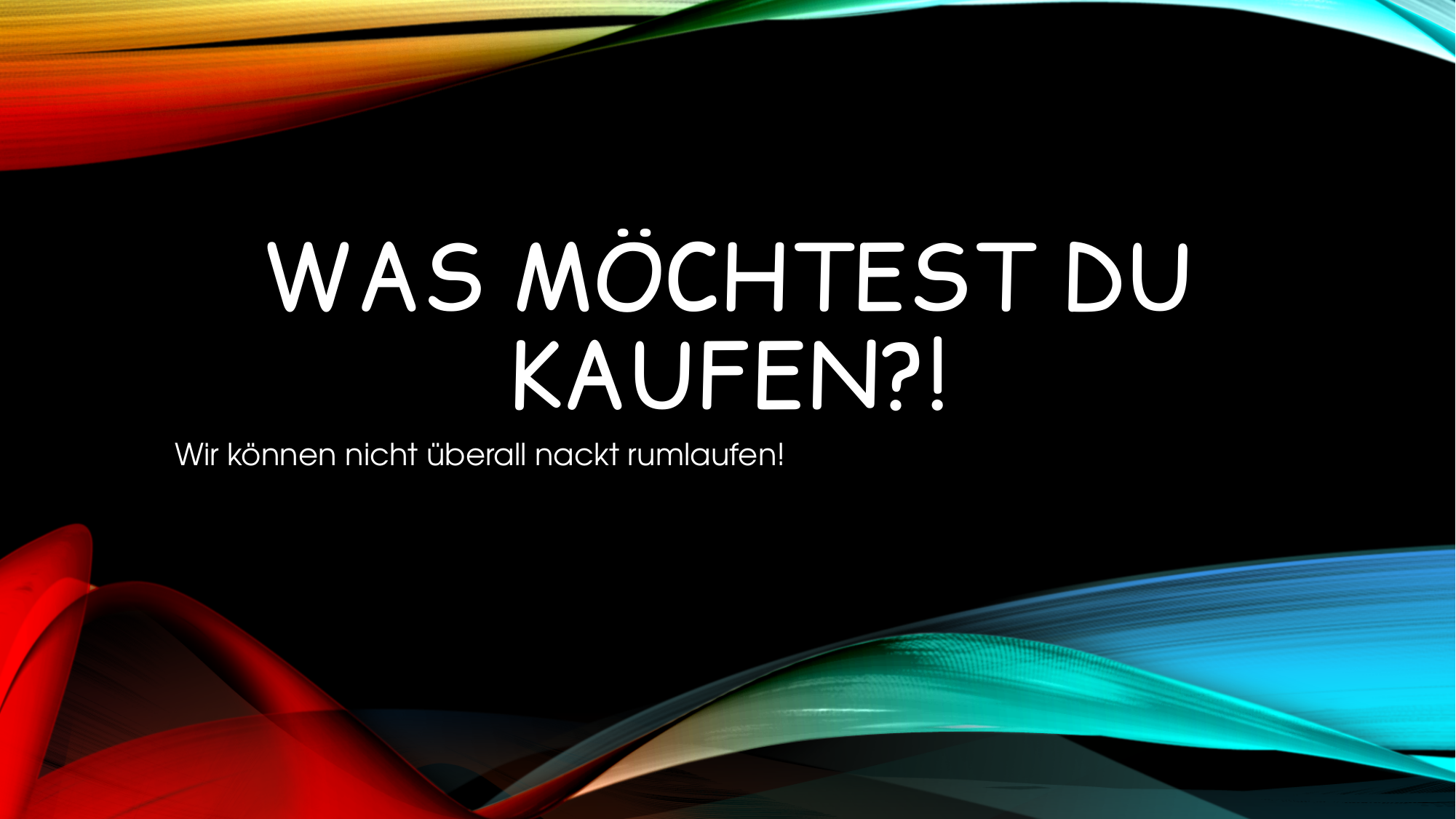

# Was möchtest du kaufen?!
Wir können nicht überall nackt rumlaufen!